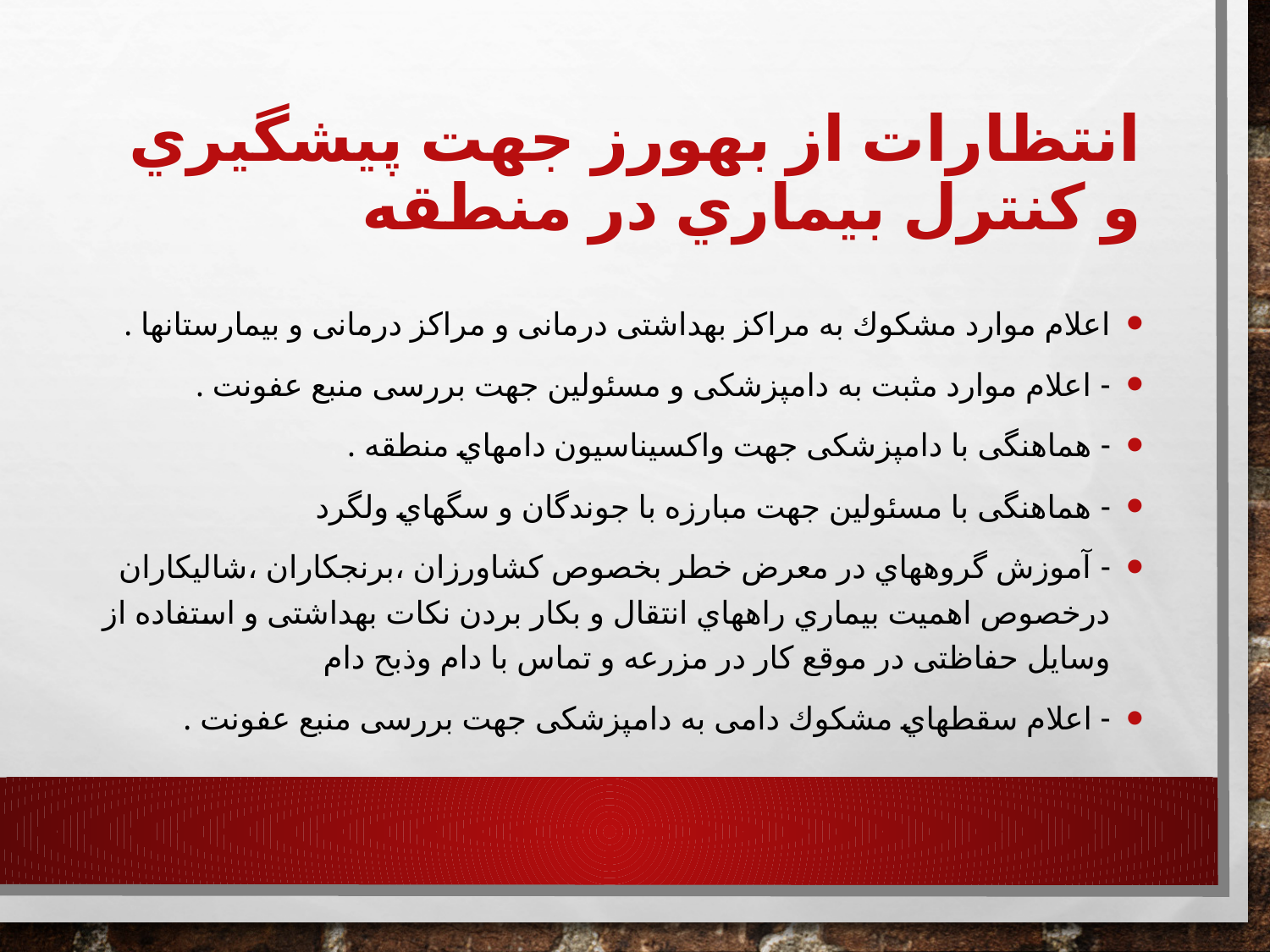

# انتظارات از بهورز جهت پیشگیري و کنترل بیماري در منطقه
اعلام موارد مشکوك به مراکز بهداشتی درمانی و مراکز درمانی و بیمارستانها .
- اعلام موارد مثبت به دامپزشکی و مسئولین جهت بررسی منبع عفونت .
- هماهنگی با دامپزشکی جهت واکسیناسیون دامهاي منطقه .
- هماهنگی با مسئولین جهت مبارزه با جوندگان و سگهاي ولگرد
- آموزش گروههاي در معرض خطر بخصوص کشاورزان ،برنجکاران ،شالیکاران درخصوص اهمیت بیماري راههاي انتقال و بکار بردن نکات بهداشتی و استفاده از وسایل حفاظتی در موقع کار در مزرعه و تماس با دام وذبح دام
- اعلام سقطهاي مشکوك دامی به دامپزشکی جهت بررسی منبع عفونت .